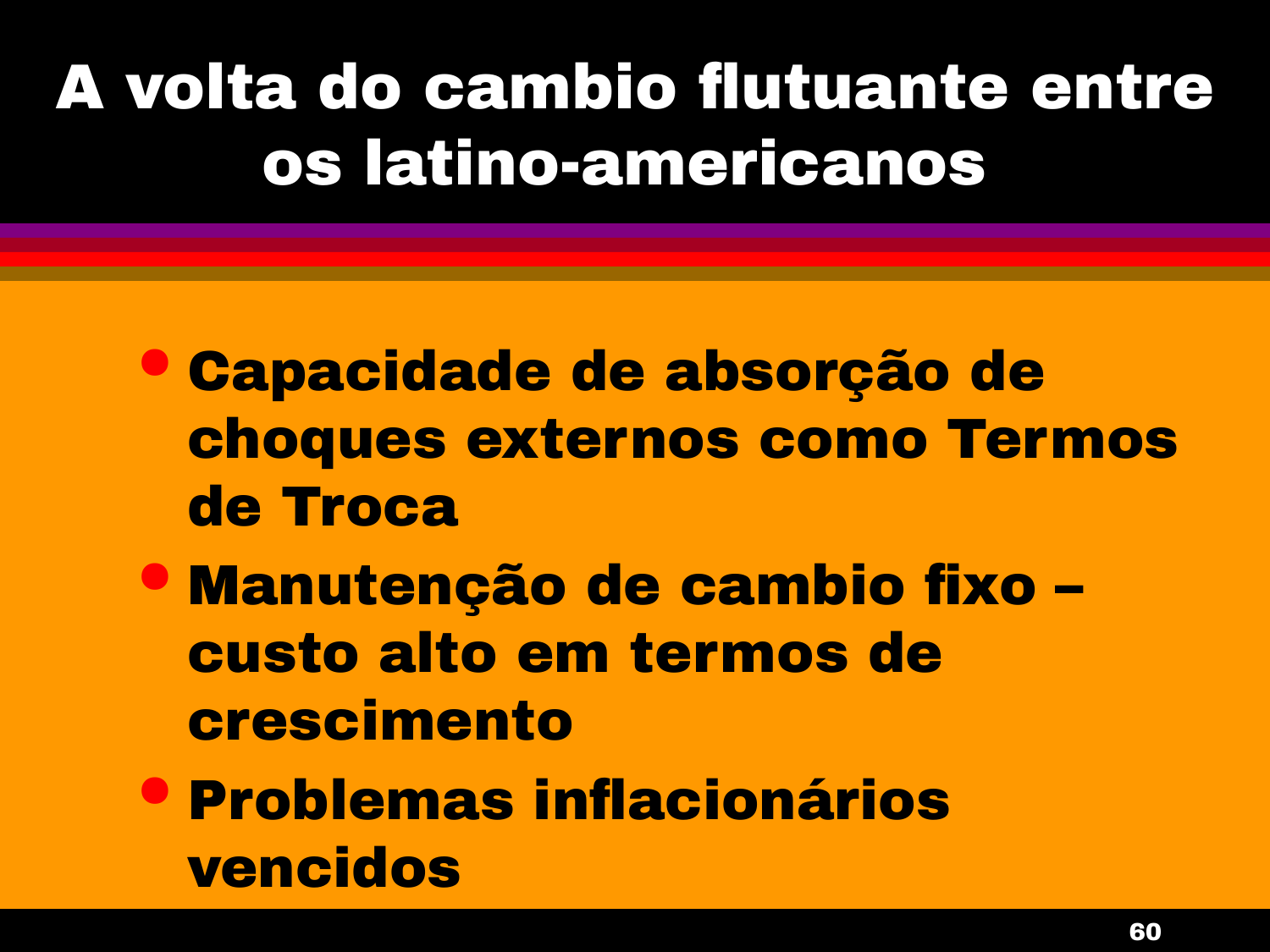

# A volta do cambio flutuante entre os latino-americanos
Capacidade de absorção de choques externos como Termos de Troca
Manutenção de cambio fixo – custo alto em termos de crescimento
Problemas inflacionários vencidos

A Gremaud
60